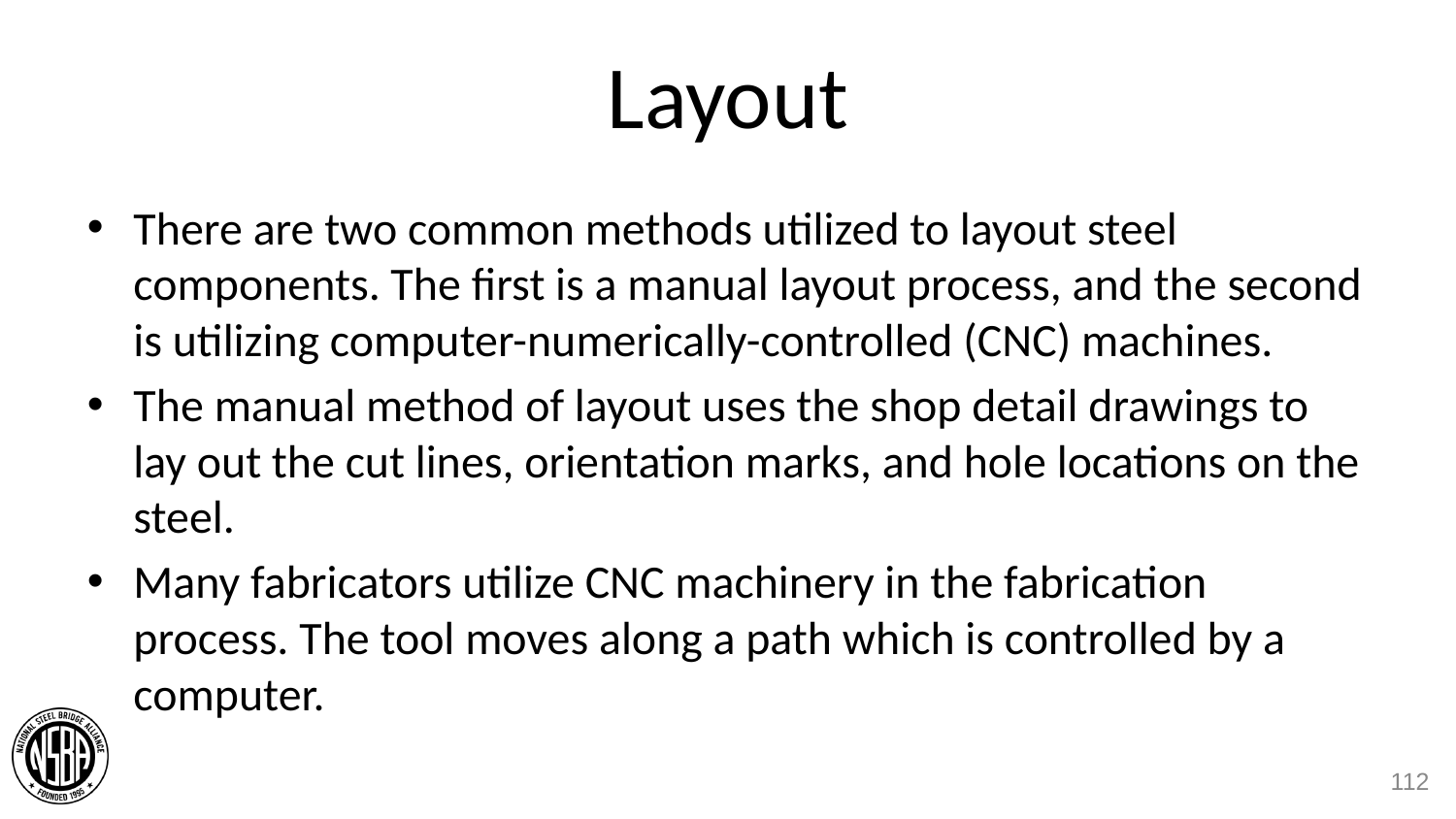

# Layout
There are two common methods utilized to layout steel components. The first is a manual layout process, and the second is utilizing computer-numerically-controlled (CNC) machines.
The manual method of layout uses the shop detail drawings to lay out the cut lines, orientation marks, and hole locations on the steel.
Many fabricators utilize CNC machinery in the fabrication process. The tool moves along a path which is controlled by a computer.
112